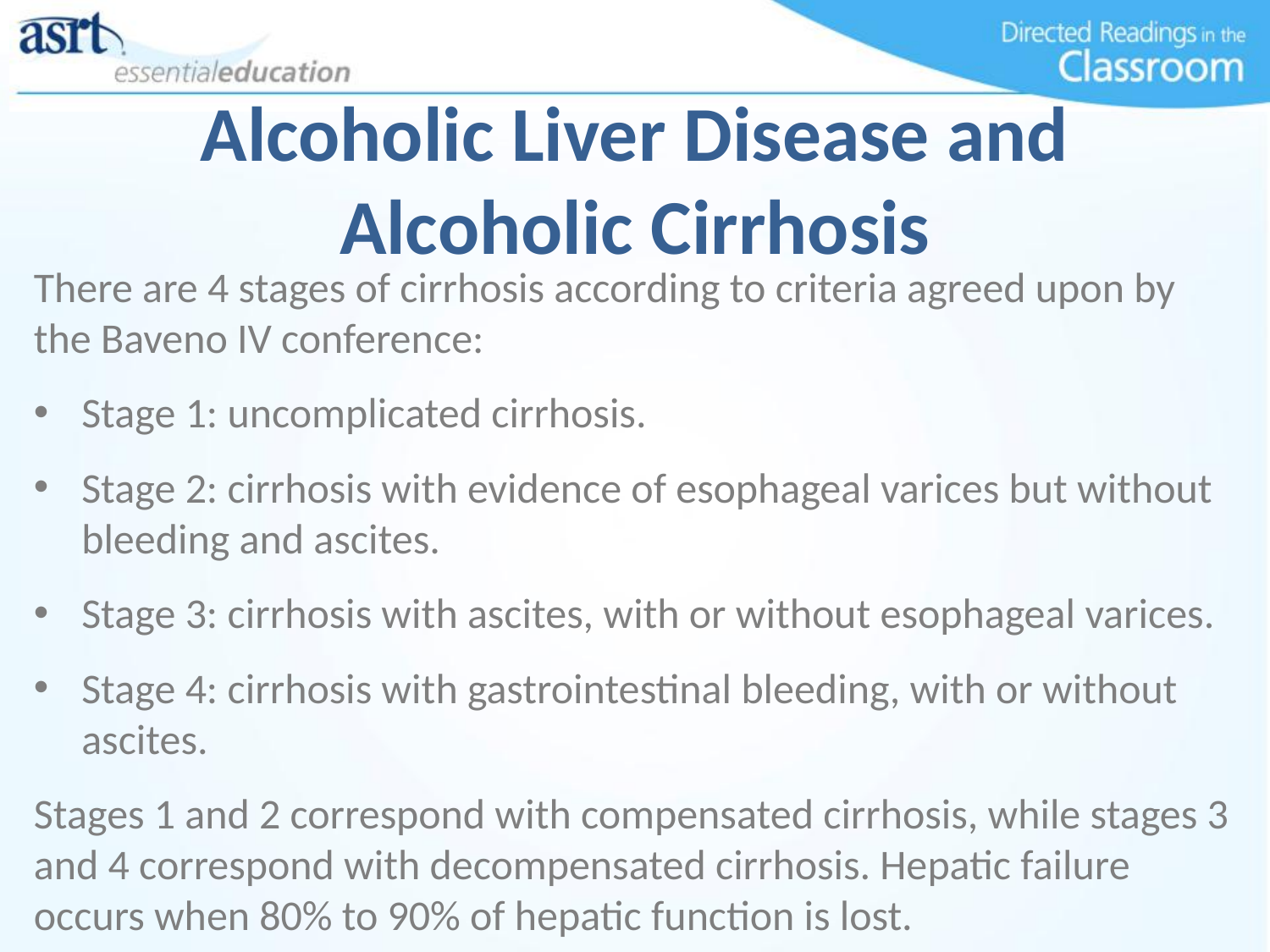

# Alcoholic Liver Disease and Alcoholic Cirrhosis
There are 4 stages of cirrhosis according to criteria agreed upon by the Baveno IV conference:
Stage 1: uncomplicated cirrhosis.
Stage 2: cirrhosis with evidence of esophageal varices but without bleeding and ascites.
Stage 3: cirrhosis with ascites, with or without esophageal varices.
Stage 4: cirrhosis with gastrointestinal bleeding, with or without ascites.
Stages 1 and 2 correspond with compensated cirrhosis, while stages 3 and 4 correspond with decompensated cirrhosis. Hepatic failure occurs when 80% to 90% of hepatic function is lost.